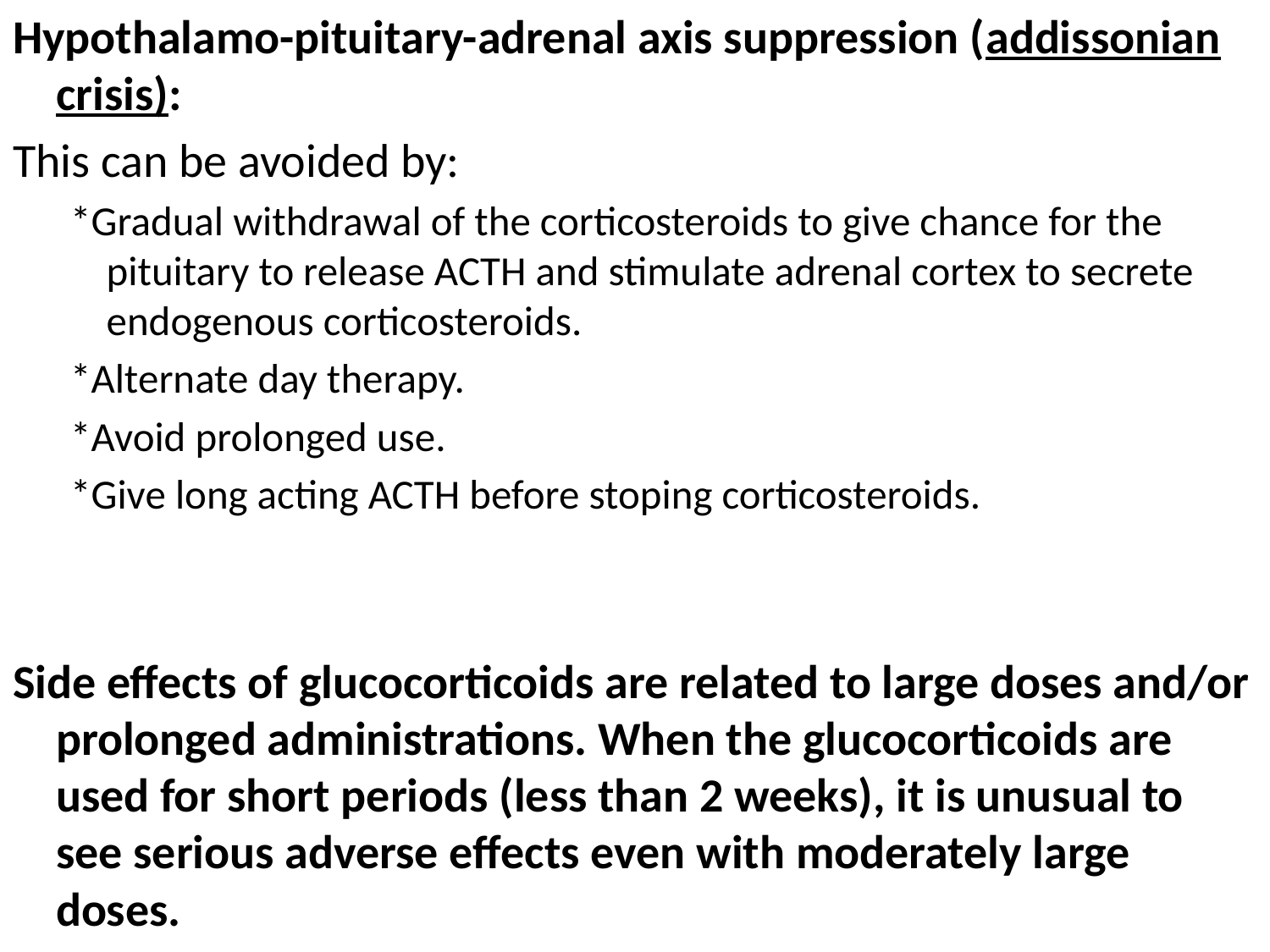

Hypothalamo-pituitary-adrenal axis suppression (addissonian crisis):
This can be avoided by:
*Gradual withdrawal of the corticosteroids to give chance for the pituitary to release ACTH and stimulate adrenal cortex to secrete endogenous corticosteroids.
*Alternate day therapy.
*Avoid prolonged use.
*Give long acting ACTH before stoping corticosteroids.

Side effects of glucocorticoids are related to large doses and/or prolonged administrations. When the glucocorticoids are used for short periods (less than 2 weeks), it is unusual to see serious adverse effects even with moderately large doses.